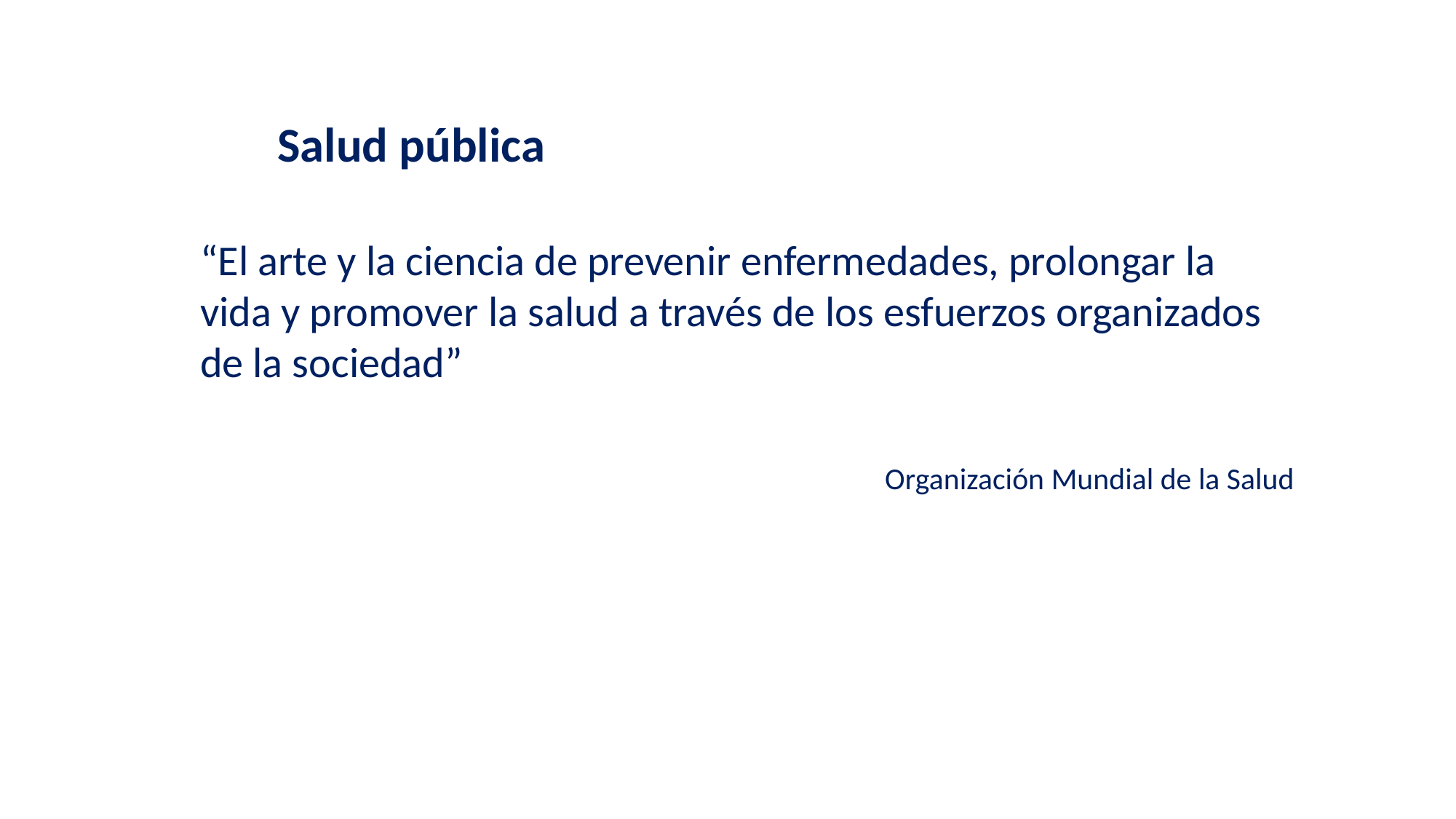

Salud pública
“El arte y la ciencia de prevenir enfermedades, prolongar la vida y promover la salud a través de los esfuerzos organizados de la sociedad”

Organización Mundial de la Salud